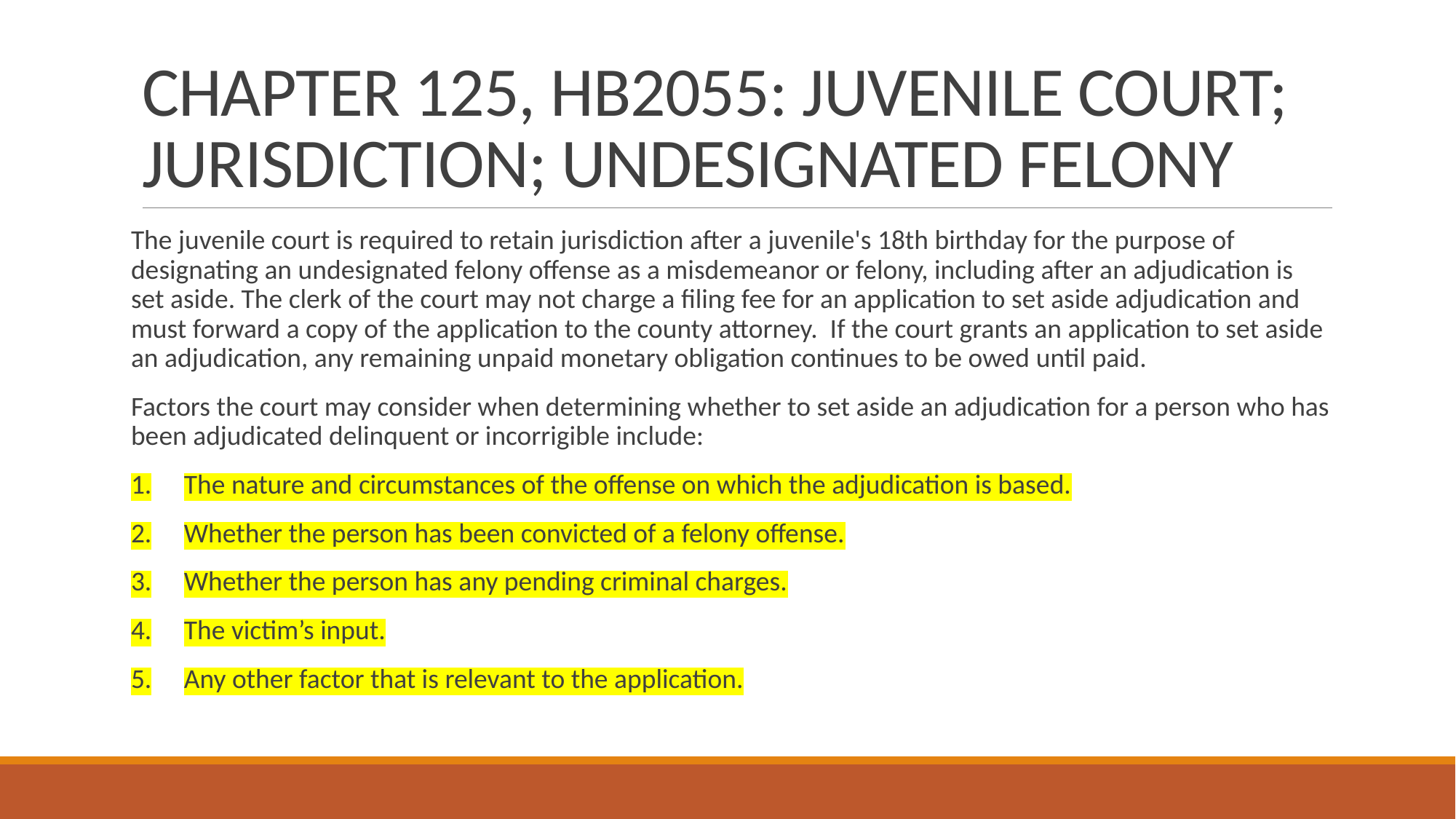

# CHAPTER 125, HB2055: JUVENILE COURT; JURISDICTION; UNDESIGNATED FELONY
The juvenile court is required to retain jurisdiction after a juvenile's 18th birthday for the purpose of designating an undesignated felony offense as a misdemeanor or felony, including after an adjudication is set aside. The clerk of the court may not charge a filing fee for an application to set aside adjudication and must forward a copy of the application to the county attorney.  If the court grants an application to set aside an adjudication, any remaining unpaid monetary obligation continues to be owed until paid.
Factors the court may consider when determining whether to set aside an adjudication for a person who has been adjudicated delinquent or incorrigible include:
The nature and circumstances of the offense on which the adjudication is based.
Whether the person has been convicted of a felony offense.
Whether the person has any pending criminal charges.
The victim’s input.
Any other factor that is relevant to the application.